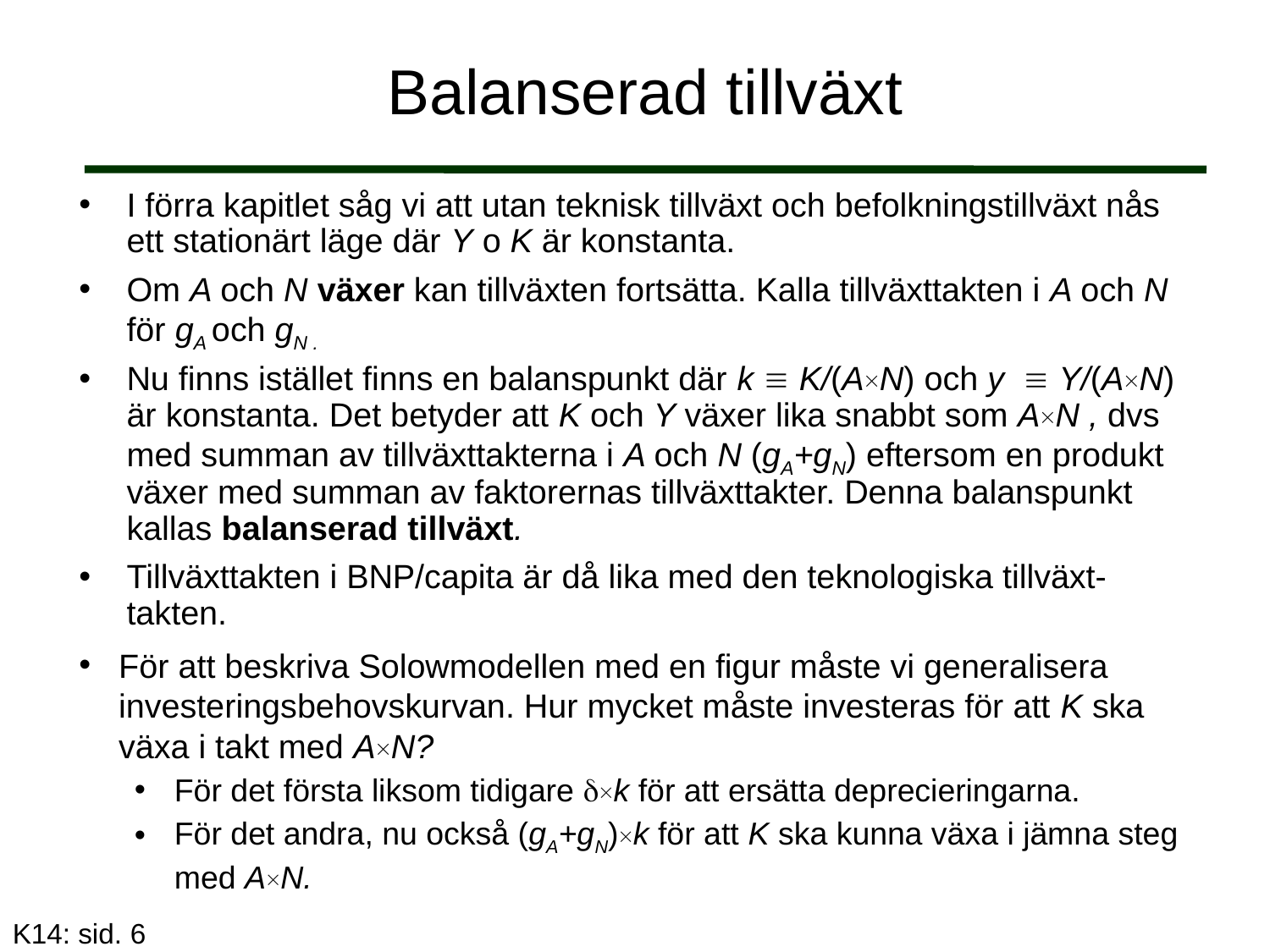

# Balanserad tillväxt
I förra kapitlet såg vi att utan teknisk tillväxt och befolkningstillväxt nås ett stationärt läge där Y o K är konstanta.
Om A och N växer kan tillväxten fortsätta. Kalla tillväxttakten i A och N för gA och gN .
Nu finns istället finns en balanspunkt där k ≡ K/(A×N) och y  ≡ Y/(A×N) är konstanta. Det betyder att K och Y växer lika snabbt som A×N , dvs med summan av tillväxttakterna i A och N (gA+gN) eftersom en produkt växer med summan av faktorernas tillväxttakter. Denna balanspunkt kallas balanserad tillväxt.
Tillväxttakten i BNP/capita är då lika med den teknologiska tillväxt-takten.
För att beskriva Solowmodellen med en figur måste vi generalisera  investeringsbehovskurvan. Hur mycket måste investeras för att K ska växa i takt med A×N?
För det första liksom tidigare δ×k för att ersätta deprecieringarna.
För det andra, nu också (gA+gN)×k för att K ska kunna växa i jämna steg med A×N.

K14: sid. 6